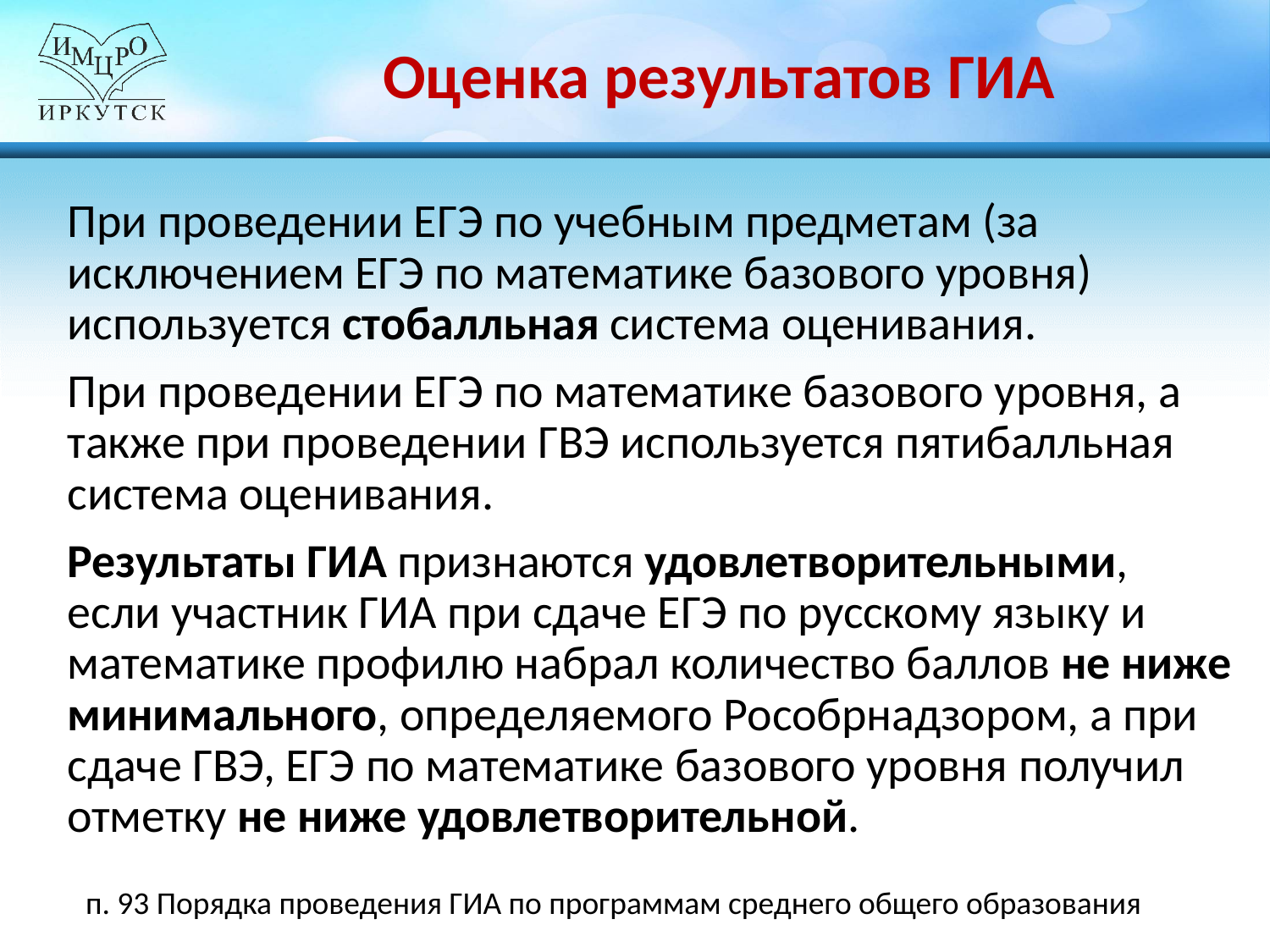

# Оценка результатов ГИА
При проведении ЕГЭ по учебным предметам (за исключением ЕГЭ по математике базового уровня) используется стобалльная система оценивания.
При проведении ЕГЭ по математике базового уровня, а также при проведении ГВЭ используется пятибалльная система оценивания.
Результаты ГИА признаются удовлетворительными, если участник ГИА при сдаче ЕГЭ по русскому языку и математике профилю набрал количество баллов не ниже минимального, определяемого Рособрнадзором, а при сдаче ГВЭ, ЕГЭ по математике базового уровня получил отметку не ниже удовлетворительной.
п. 93 Порядка проведения ГИА по программам среднего общего образования